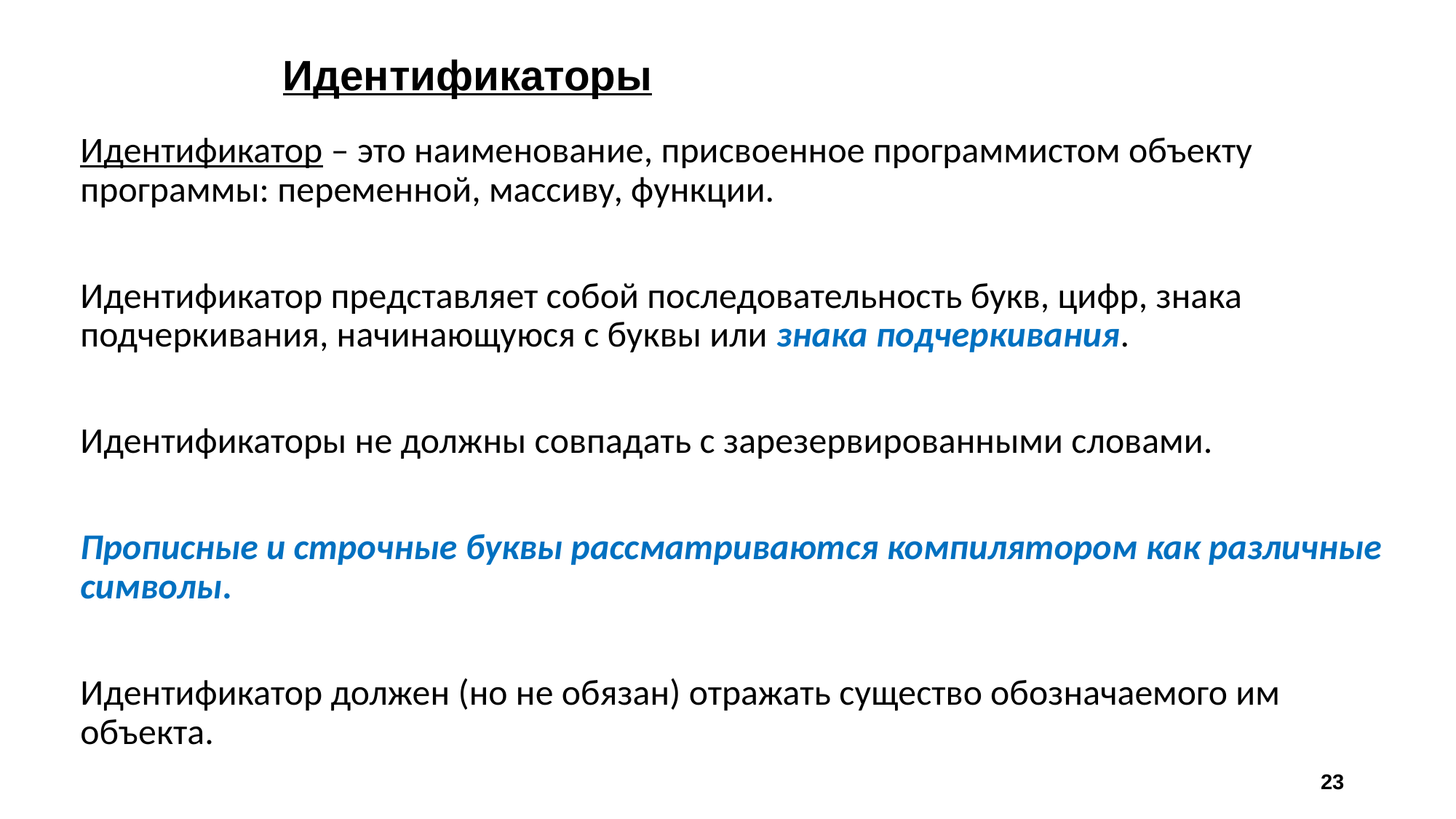

Идентификаторы
Идентификатор – это наименование, присвоенное программистом объекту программы: переменной, массиву, функции.

Идентификатор представляет собой последовательность букв, цифр, знака подчеркивания, начинающуюся с буквы или знака подчеркивания.

Идентификаторы не должны совпадать с зарезервированными словами.

Прописные и строчные буквы рассматриваются компилятором как различные символы.

Идентификатор должен (но не обязан) отражать существо обозначаемого им объекта.

23